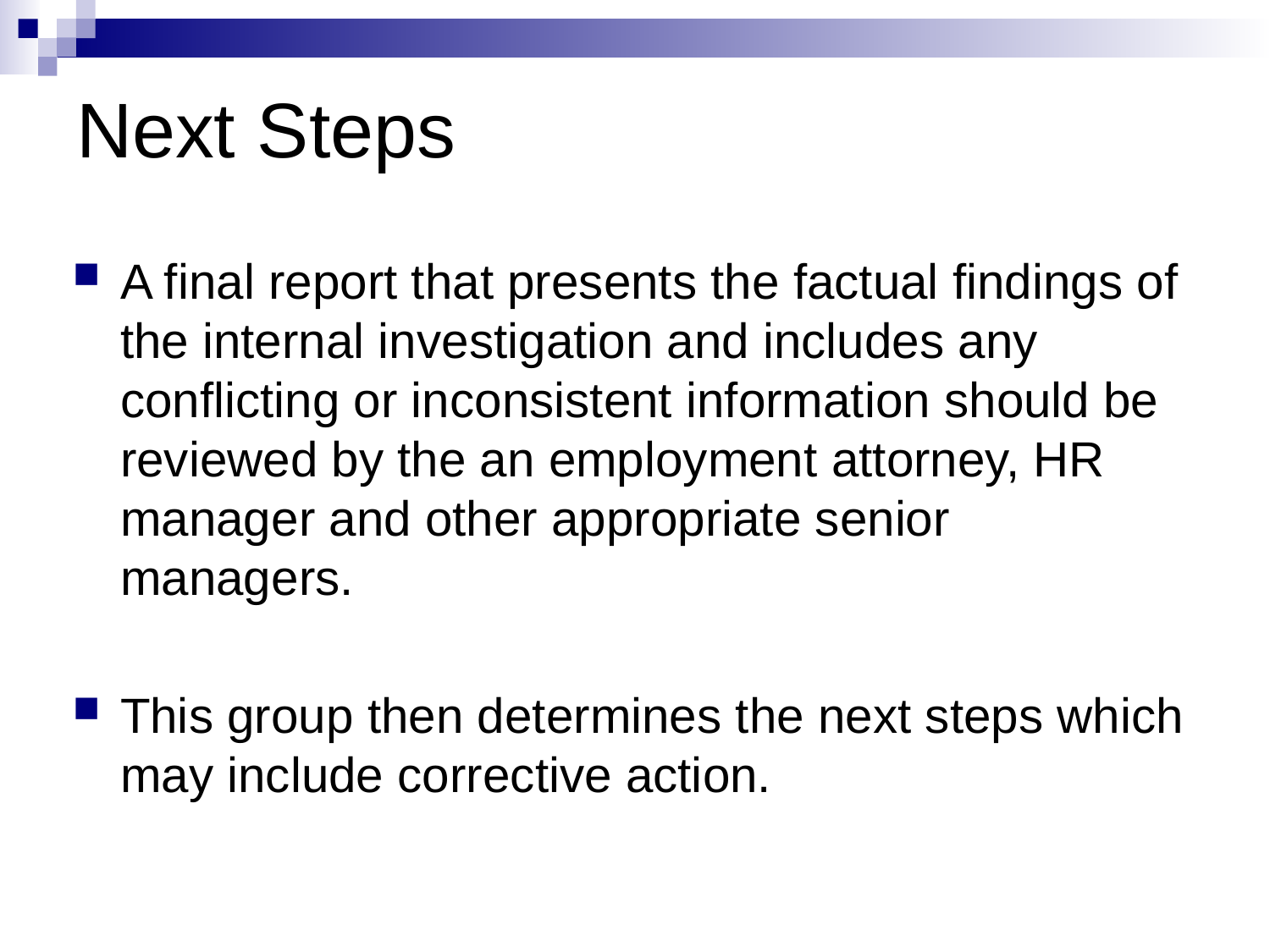

# Next Steps
A final report that presents the factual findings of the internal investigation and includes any conflicting or inconsistent information should be reviewed by the an employment attorney, HR manager and other appropriate senior managers.

This group then determines the next steps which may include corrective action.